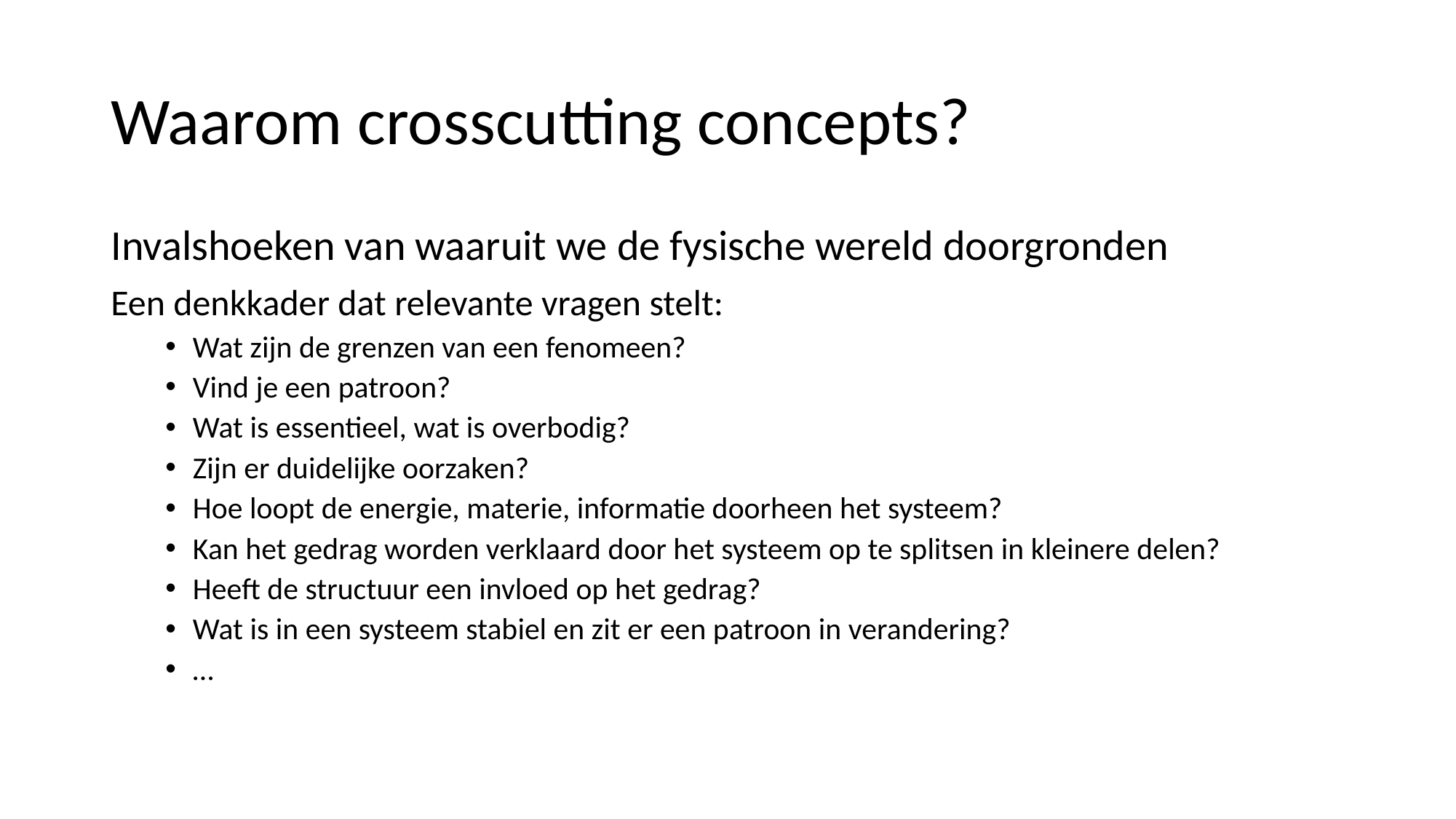

# Waarom crosscutting concepts?
Invalshoeken van waaruit we de fysische wereld doorgronden
Een denkkader dat relevante vragen stelt:
Wat zijn de grenzen van een fenomeen?
Vind je een patroon?
Wat is essentieel, wat is overbodig?
Zijn er duidelijke oorzaken?
Hoe loopt de energie, materie, informatie doorheen het systeem?
Kan het gedrag worden verklaard door het systeem op te splitsen in kleinere delen?
Heeft de structuur een invloed op het gedrag?
Wat is in een systeem stabiel en zit er een patroon in verandering?
…